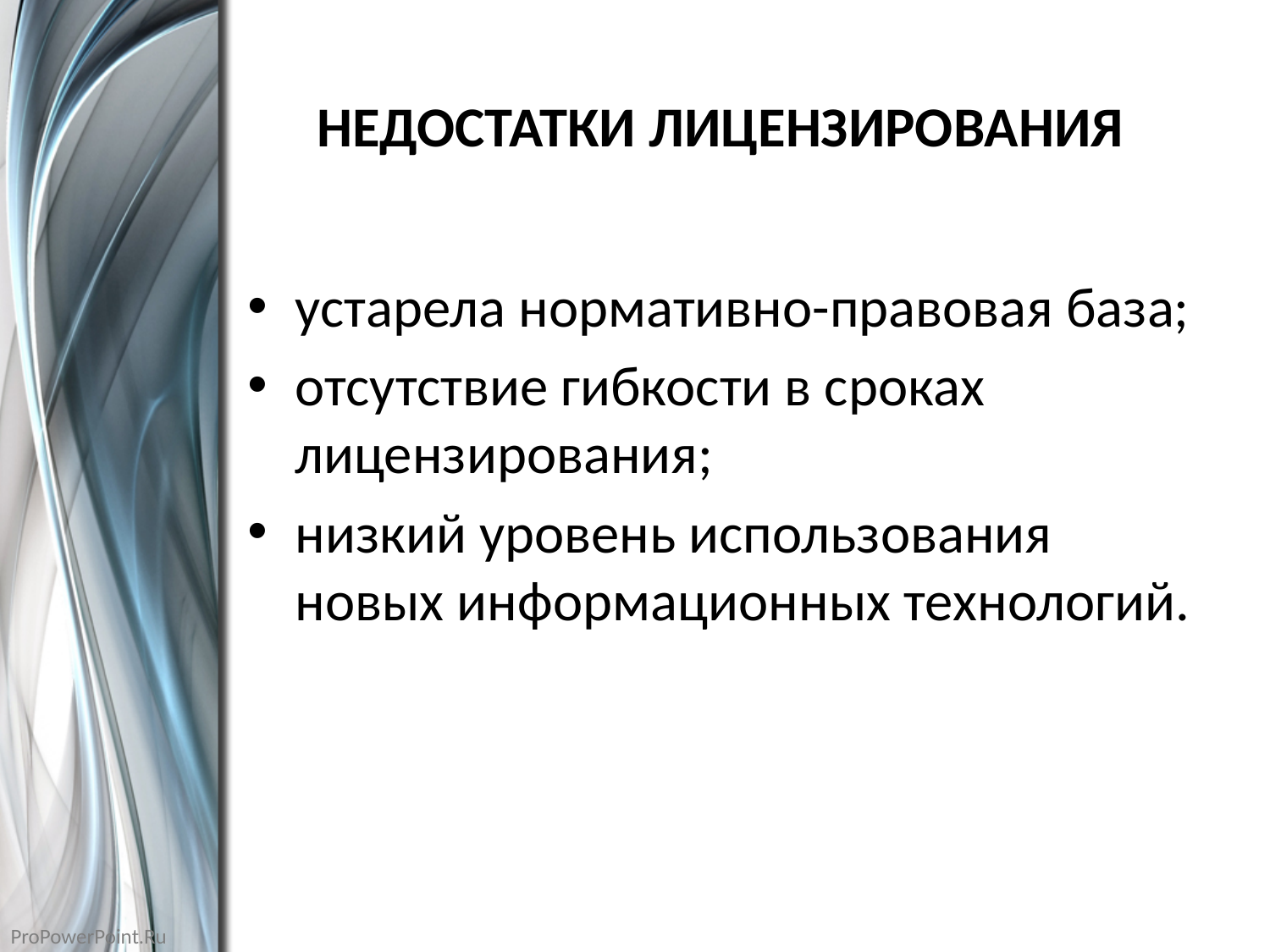

НЕДОСТАТКИ ЛИЦЕНЗИРОВАНИЯ
устарела нормативно-правовая база;
отсутствие гибкости в сроках лицензирования;
низкий уровень использования новых информационных технологий.